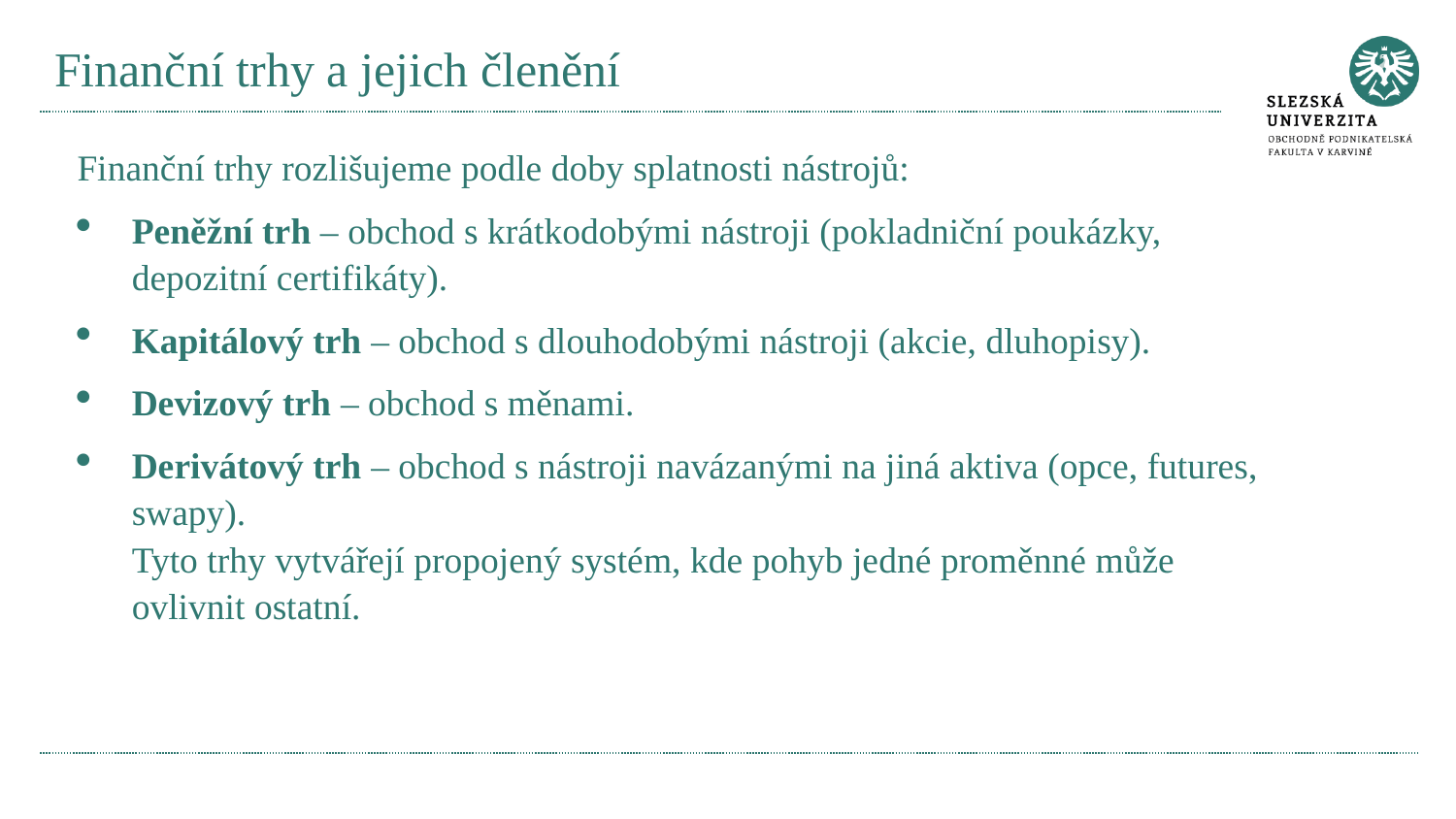

# Finanční trhy a jejich členění
Finanční trhy rozlišujeme podle doby splatnosti nástrojů:
Peněžní trh – obchod s krátkodobými nástroji (pokladniční poukázky, depozitní certifikáty).
Kapitálový trh – obchod s dlouhodobými nástroji (akcie, dluhopisy).
Devizový trh – obchod s měnami.
Derivátový trh – obchod s nástroji navázanými na jiná aktiva (opce, futures, swapy).
Tyto trhy vytvářejí propojený systém, kde pohyb jedné proměnné může ovlivnit ostatní.